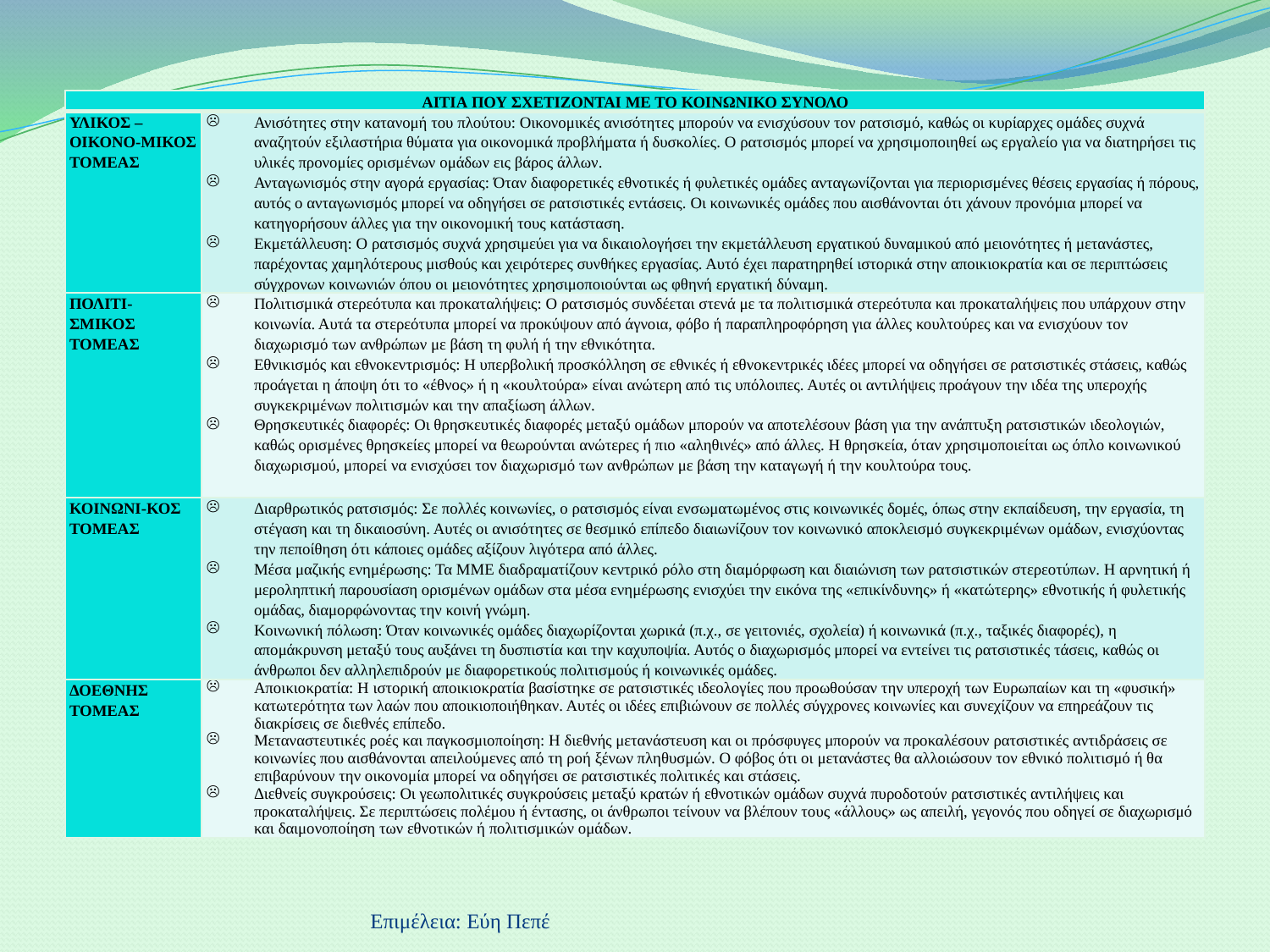

| AITIA ΠΟΥ ΣΧΕΤΙΖΟΝΤΑΙ ΜΕ ΤΟ ΚΟΙΝΩΝΙΚΟ ΣΥΝΟΛΟ |  |
| --- | --- |
| ΥΛΙΚΟΣ – ΟΙΚΟΝΟ-ΜΙΚΟΣ ΤΟΜΕΑΣ | Ανισότητες στην κατανομή του πλούτου: Οικονομικές ανισότητες μπορούν να ενισχύσουν τον ρατσισμό, καθώς οι κυρίαρχες ομάδες συχνά αναζητούν εξιλαστήρια θύματα για οικονομικά προβλήματα ή δυσκολίες. Ο ρατσισμός μπορεί να χρησιμοποιηθεί ως εργαλείο για να διατηρήσει τις υλικές προνομίες ορισμένων ομάδων εις βάρος άλλων. Ανταγωνισμός στην αγορά εργασίας: Όταν διαφορετικές εθνοτικές ή φυλετικές ομάδες ανταγωνίζονται για περιορισμένες θέσεις εργασίας ή πόρους, αυτός ο ανταγωνισμός μπορεί να οδηγήσει σε ρατσιστικές εντάσεις. Οι κοινωνικές ομάδες που αισθάνονται ότι χάνουν προνόμια μπορεί να κατηγορήσουν άλλες για την οικονομική τους κατάσταση. Εκμετάλλευση: Ο ρατσισμός συχνά χρησιμεύει για να δικαιολογήσει την εκμετάλλευση εργατικού δυναμικού από μειονότητες ή μετανάστες, παρέχοντας χαμηλότερους μισθούς και χειρότερες συνθήκες εργασίας. Αυτό έχει παρατηρηθεί ιστορικά στην αποικιοκρατία και σε περιπτώσεις σύγχρονων κοινωνιών όπου οι μειονότητες χρησιμοποιούνται ως φθηνή εργατική δύναμη. |
| ΠΟΛΙΤΙ-ΣΜΙΚΟΣ ΤΟΜΕΑΣ | Πολιτισμικά στερεότυπα και προκαταλήψεις: Ο ρατσισμός συνδέεται στενά με τα πολιτισμικά στερεότυπα και προκαταλήψεις που υπάρχουν στην κοινωνία. Αυτά τα στερεότυπα μπορεί να προκύψουν από άγνοια, φόβο ή παραπληροφόρηση για άλλες κουλτούρες και να ενισχύουν τον διαχωρισμό των ανθρώπων με βάση τη φυλή ή την εθνικότητα. Εθνικισμός και εθνοκεντρισμός: Η υπερβολική προσκόλληση σε εθνικές ή εθνοκεντρικές ιδέες μπορεί να οδηγήσει σε ρατσιστικές στάσεις, καθώς προάγεται η άποψη ότι το «έθνος» ή η «κουλτούρα» είναι ανώτερη από τις υπόλοιπες. Αυτές οι αντιλήψεις προάγουν την ιδέα της υπεροχής συγκεκριμένων πολιτισμών και την απαξίωση άλλων. Θρησκευτικές διαφορές: Οι θρησκευτικές διαφορές μεταξύ ομάδων μπορούν να αποτελέσουν βάση για την ανάπτυξη ρατσιστικών ιδεολογιών, καθώς ορισμένες θρησκείες μπορεί να θεωρούνται ανώτερες ή πιο «αληθινές» από άλλες. Η θρησκεία, όταν χρησιμοποιείται ως όπλο κοινωνικού διαχωρισμού, μπορεί να ενισχύσει τον διαχωρισμό των ανθρώπων με βάση την καταγωγή ή την κουλτούρα τους. |
| ΚΟΙΝΩΝΙ-ΚΟΣ ΤΟΜΕΑΣ | Διαρθρωτικός ρατσισμός: Σε πολλές κοινωνίες, ο ρατσισμός είναι ενσωματωμένος στις κοινωνικές δομές, όπως στην εκπαίδευση, την εργασία, τη στέγαση και τη δικαιοσύνη. Αυτές οι ανισότητες σε θεσμικό επίπεδο διαιωνίζουν τον κοινωνικό αποκλεισμό συγκεκριμένων ομάδων, ενισχύοντας την πεποίθηση ότι κάποιες ομάδες αξίζουν λιγότερα από άλλες. Μέσα μαζικής ενημέρωσης: Τα ΜΜΕ διαδραματίζουν κεντρικό ρόλο στη διαμόρφωση και διαιώνιση των ρατσιστικών στερεοτύπων. Η αρνητική ή μεροληπτική παρουσίαση ορισμένων ομάδων στα μέσα ενημέρωσης ενισχύει την εικόνα της «επικίνδυνης» ή «κατώτερης» εθνοτικής ή φυλετικής ομάδας, διαμορφώνοντας την κοινή γνώμη. Κοινωνική πόλωση: Όταν κοινωνικές ομάδες διαχωρίζονται χωρικά (π.χ., σε γειτονιές, σχολεία) ή κοινωνικά (π.χ., ταξικές διαφορές), η απομάκρυνση μεταξύ τους αυξάνει τη δυσπιστία και την καχυποψία. Αυτός ο διαχωρισμός μπορεί να εντείνει τις ρατσιστικές τάσεις, καθώς οι άνθρωποι δεν αλληλεπιδρούν με διαφορετικούς πολιτισμούς ή κοινωνικές ομάδες. |
| ΔΟΕΘΝΗΣ ΤΟΜΕΑΣ | Αποικιοκρατία: Η ιστορική αποικιοκρατία βασίστηκε σε ρατσιστικές ιδεολογίες που προωθούσαν την υπεροχή των Ευρωπαίων και τη «φυσική» κατωτερότητα των λαών που αποικιοποιήθηκαν. Αυτές οι ιδέες επιβιώνουν σε πολλές σύγχρονες κοινωνίες και συνεχίζουν να επηρεάζουν τις διακρίσεις σε διεθνές επίπεδο. Μεταναστευτικές ροές και παγκοσμιοποίηση: Η διεθνής μετανάστευση και οι πρόσφυγες μπορούν να προκαλέσουν ρατσιστικές αντιδράσεις σε κοινωνίες που αισθάνονται απειλούμενες από τη ροή ξένων πληθυσμών. Ο φόβος ότι οι μετανάστες θα αλλοιώσουν τον εθνικό πολιτισμό ή θα επιβαρύνουν την οικονομία μπορεί να οδηγήσει σε ρατσιστικές πολιτικές και στάσεις. Διεθνείς συγκρούσεις: Οι γεωπολιτικές συγκρούσεις μεταξύ κρατών ή εθνοτικών ομάδων συχνά πυροδοτούν ρατσιστικές αντιλήψεις και προκαταλήψεις. Σε περιπτώσεις πολέμου ή έντασης, οι άνθρωποι τείνουν να βλέπουν τους «άλλους» ως απειλή, γεγονός που οδηγεί σε διαχωρισμό και δαιμονοποίηση των εθνοτικών ή πολιτισμικών ομάδων. |
Επιμέλεια: Εύη Πεπέ